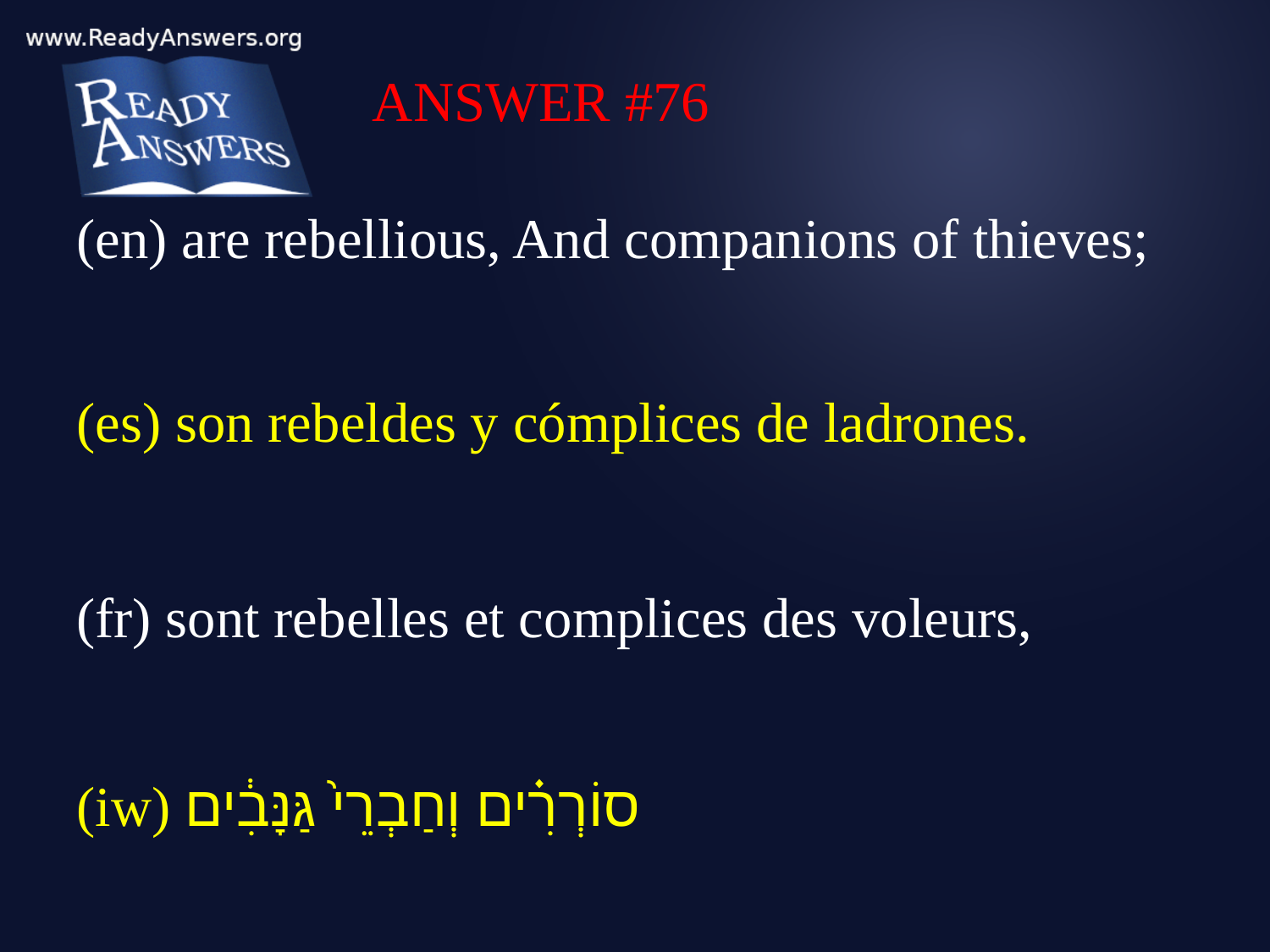

ANSWER #76
(en) are rebellious, And companions of thieves;
(es) son rebeldes y cómplices de ladrones.
(fr) sont rebelles et complices des voleurs,
(iw) סוֹרְרִ֗ים וְחַבְרֵי֙ גַּנָּבִ֔ים